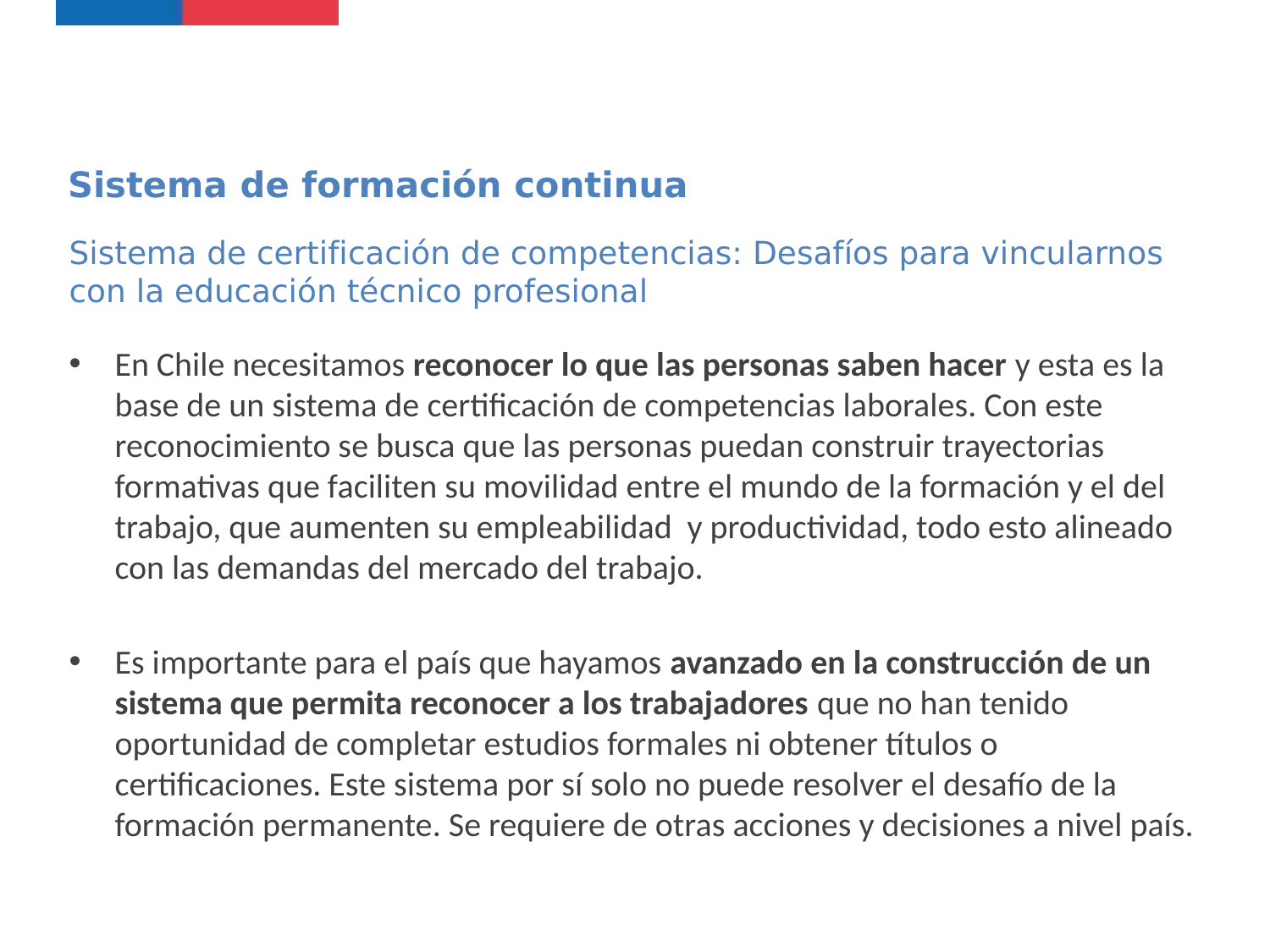

Sistema de formación continua

Sistema de certificación de competencias: Desafíos para vincularnos con la educación técnico profesional

En Chile necesitamos reconocer lo que las personas saben hacer y esta es la base de un sistema de certificación de competencias laborales. Con este reconocimiento se busca que las personas puedan construir trayectorias formativas que faciliten su movilidad entre el mundo de la formación y el del trabajo, que aumenten su empleabilidad  y productividad, todo esto alineado con las demandas del mercado del trabajo.

Es importante para el país que hayamos avanzado en la construcción de un sistema que permita reconocer a los trabajadores que no han tenido oportunidad de completar estudios formales ni obtener títulos o certificaciones. Este sistema por sí solo no puede resolver el desafío de la formación permanente. Se requiere de otras acciones y decisiones a nivel país.